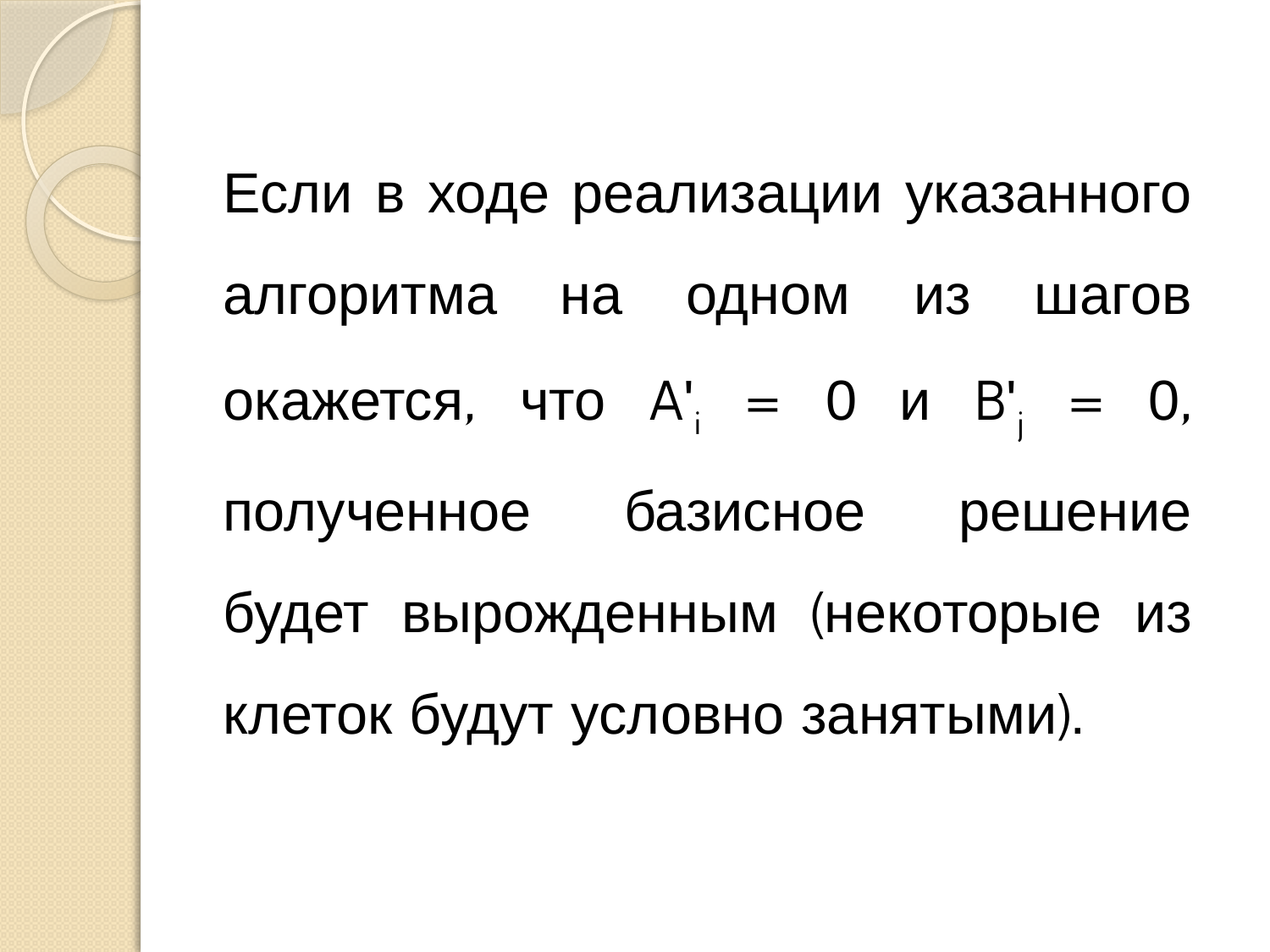

Если в ходе реализации указанного алгоритма на одном из шагов окажется, что A'i = 0 и B'j = 0, полученное базисное решение будет вырожденным (некоторые из клеток будут условно занятыми).